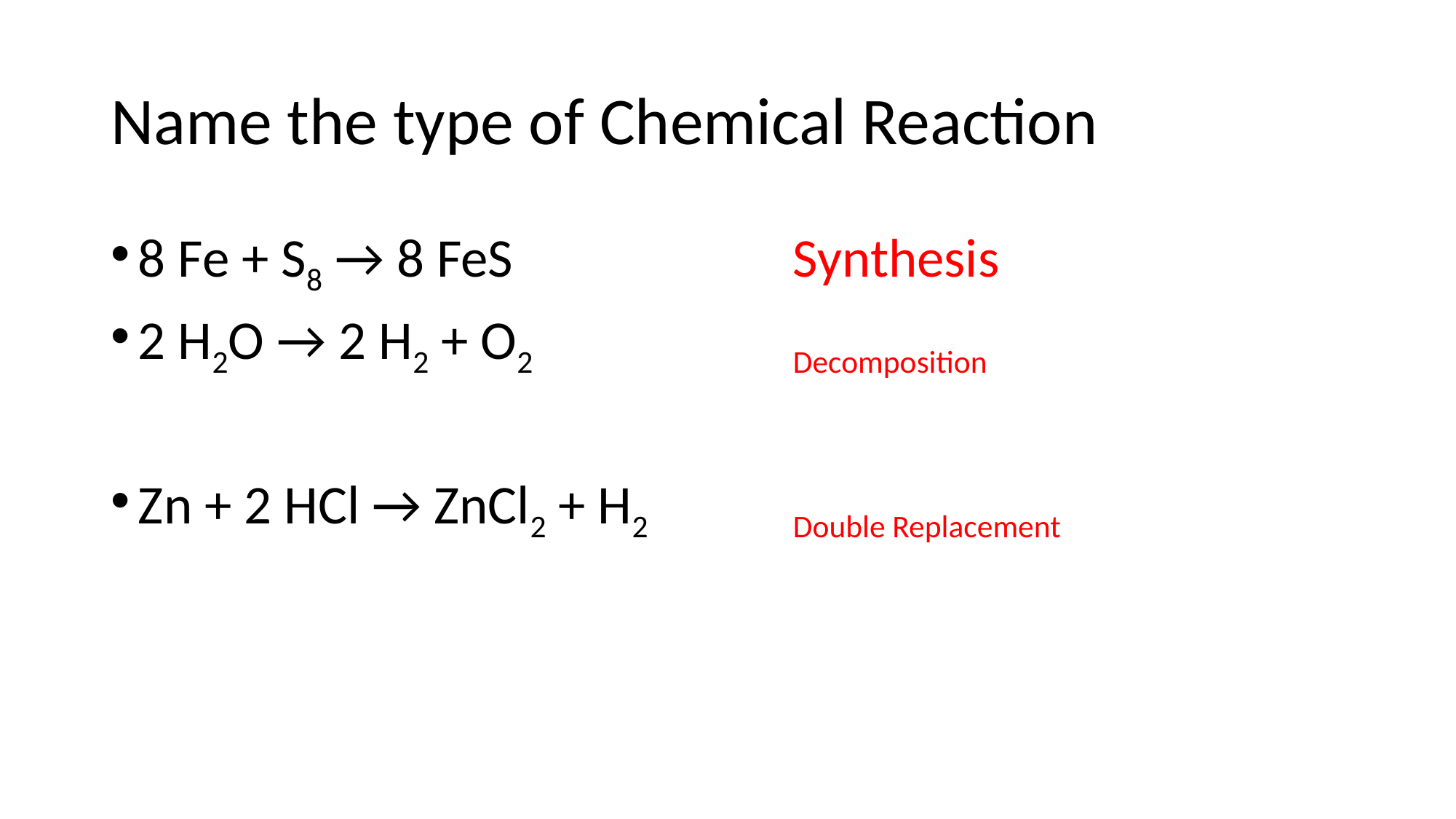

# Name the type of Chemical Reaction
8 Fe + S8 → 8 FeS			Synthesis
2 H2O → 2 H2 + O2			Decomposition

Zn + 2 HCl → ZnCl2 + H2		Double Replacement